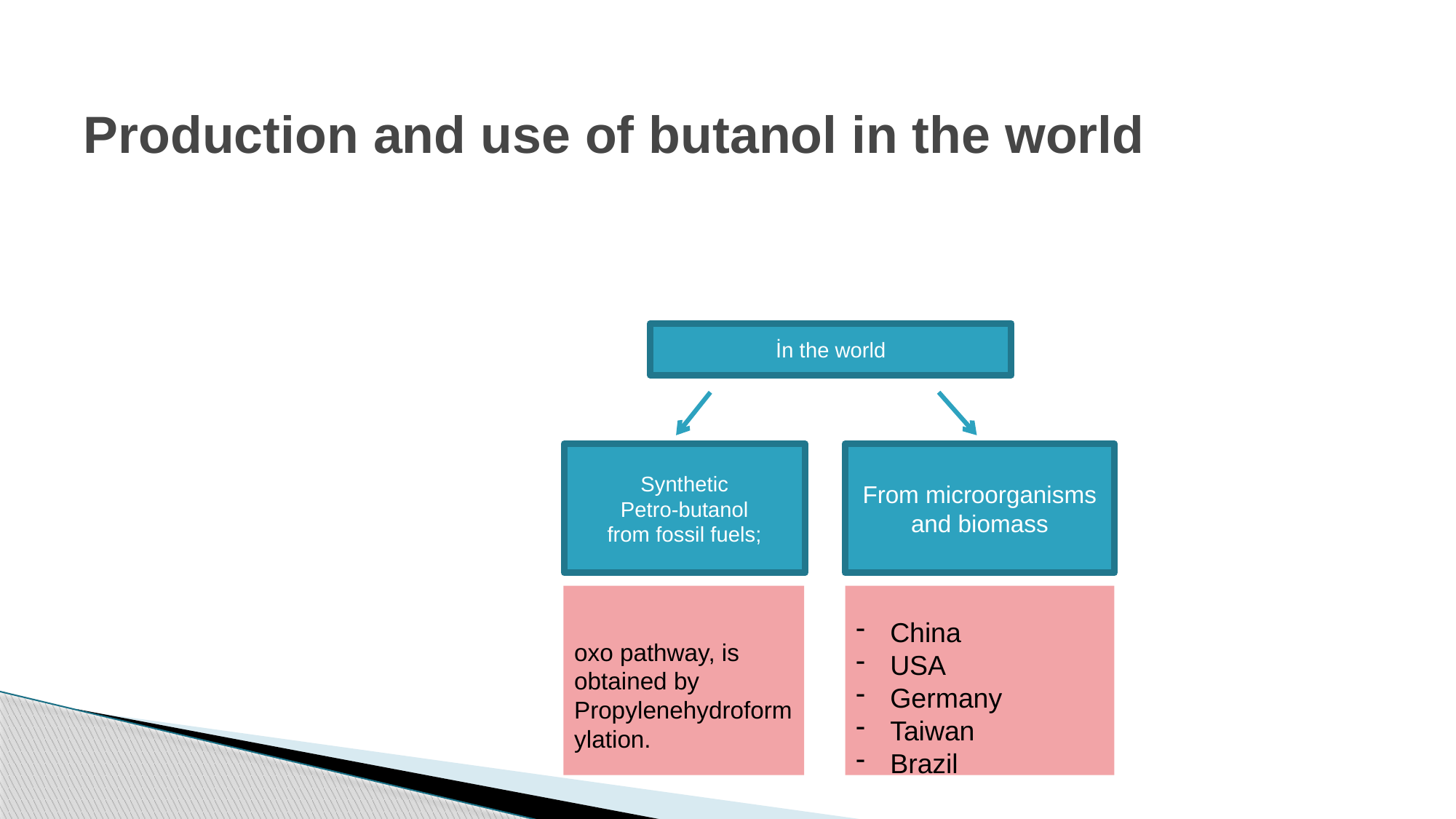

# Production and use of butanol in the world
İn the world
Synthetic
Petro-butanol
from fossil fuels;
From microorganisms and biomass

oxo pathway, is obtained by Propylenehydroformylation.

China
USA
Germany
Taiwan
Brazil